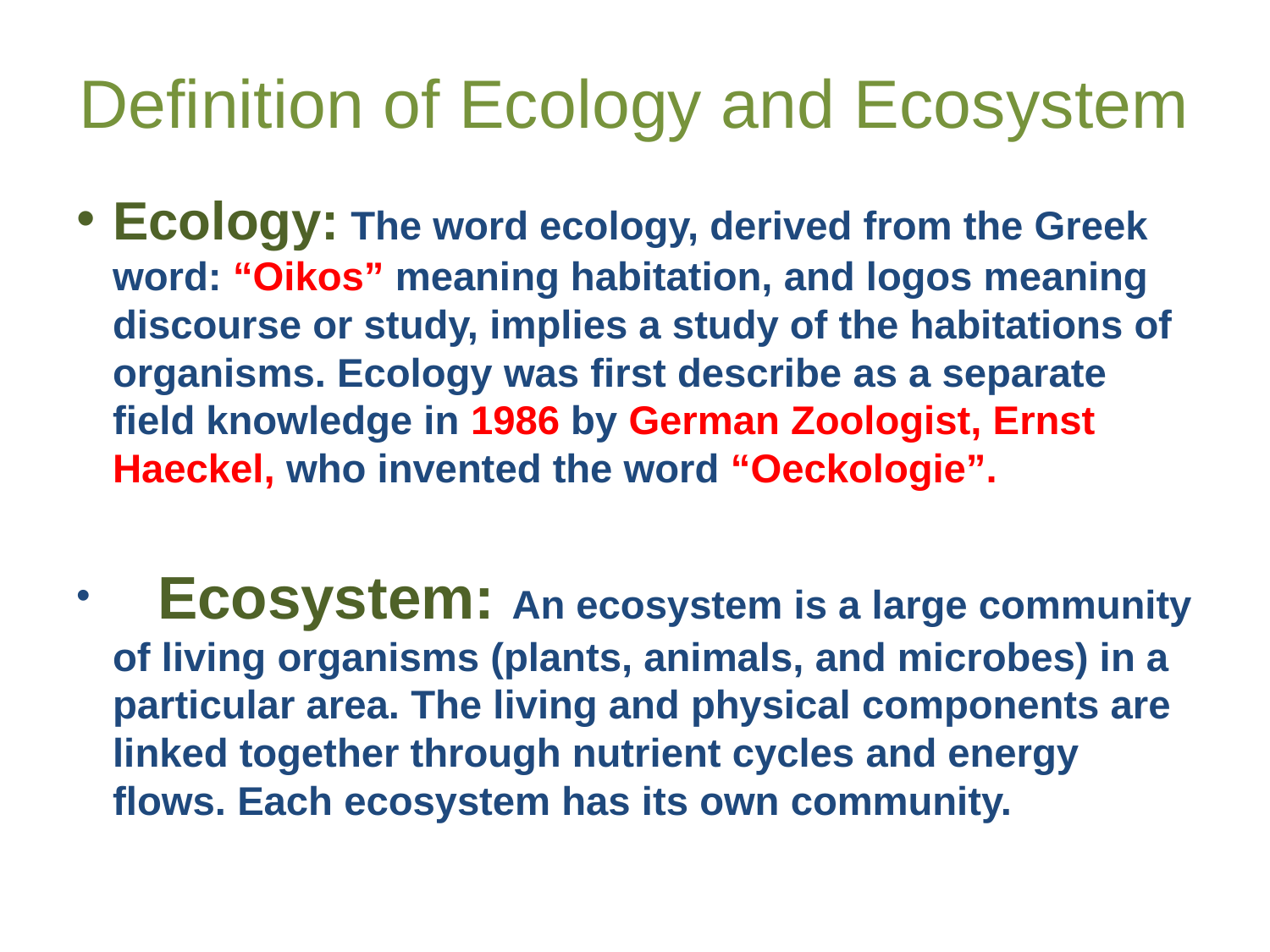

# Definition of Ecology and Ecosystem
Ecology: The word ecology, derived from the Greek word: “Oikos” meaning habitation, and logos meaning discourse or study, implies a study of the habitations of organisms. Ecology was first describe as a separate field knowledge in 1986 by German Zoologist, Ernst Haeckel, who invented the word “Oeckologie”.

    Ecosystem: An ecosystem is a large community of living organisms (plants, animals, and microbes) in a particular area. The living and physical components are linked together through nutrient cycles and energy flows. Each ecosystem has its own community.